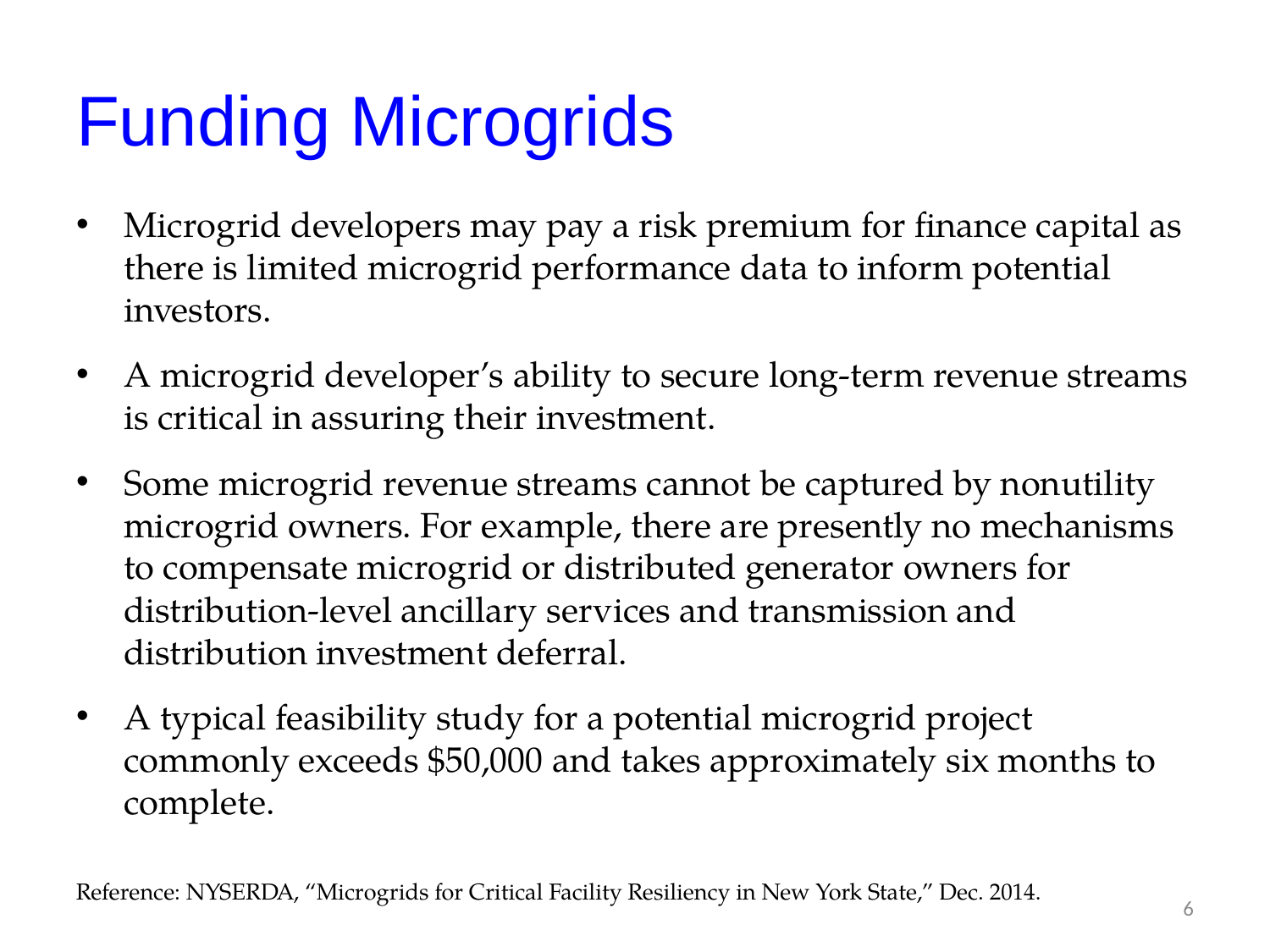

# Funding Microgrids
Microgrid developers may pay a risk premium for finance capital as there is limited microgrid performance data to inform potential investors.
A microgrid developer’s ability to secure long-term revenue streams is critical in assuring their investment.
Some microgrid revenue streams cannot be captured by nonutility microgrid owners. For example, there are presently no mechanisms to compensate microgrid or distributed generator owners for distribution-level ancillary services and transmission and distribution investment deferral.
A typical feasibility study for a potential microgrid project commonly exceeds $50,000 and takes approximately six months to complete.
Reference: NYSERDA, “Microgrids for Critical Facility Resiliency in New York State,” Dec. 2014.
6